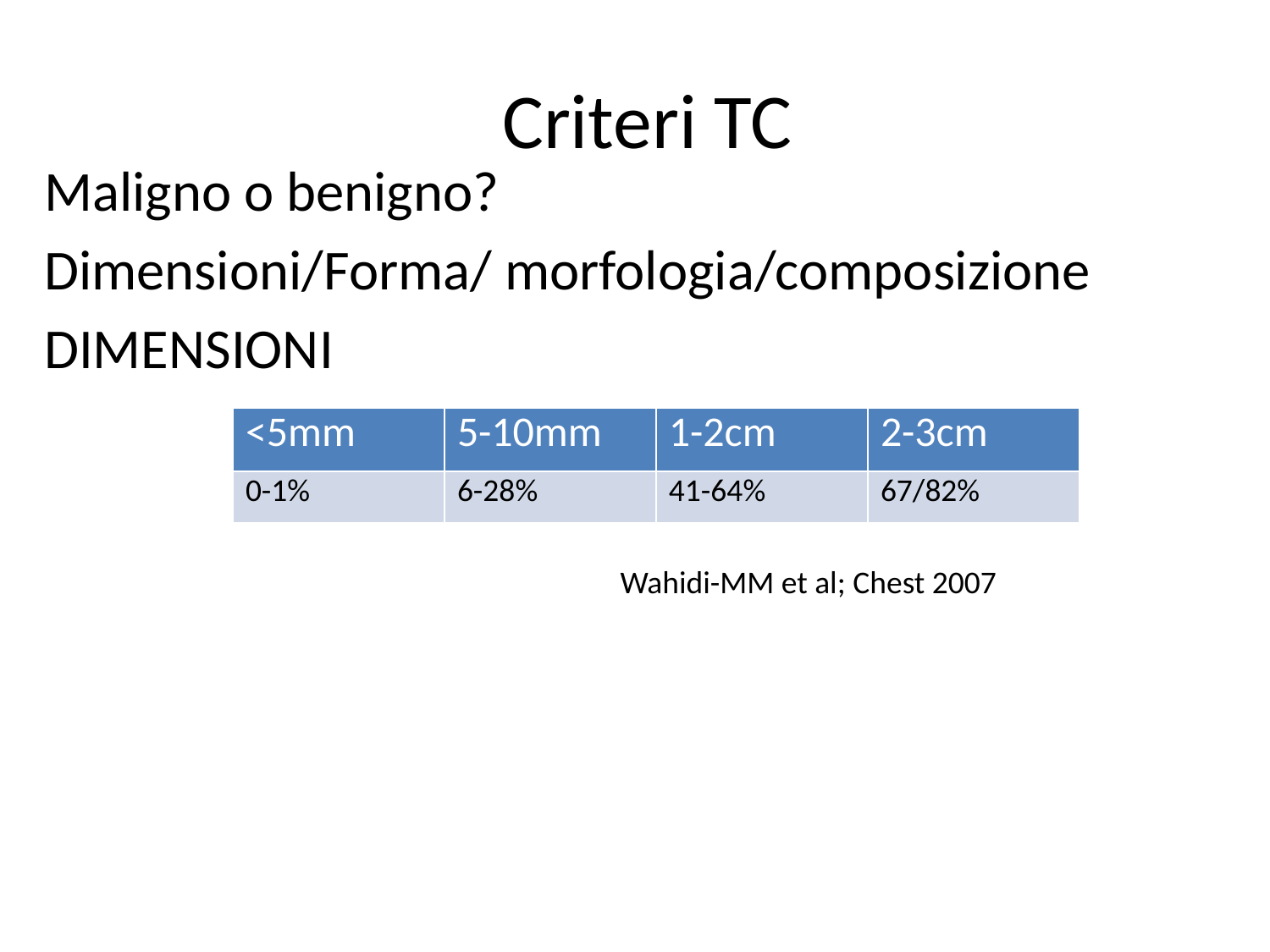

Criteri TC
Maligno o benigno?
Dimensioni/Forma/ morfologia/composizione
DIMENSIONI

| <5mm | 5-10mm | 1-2cm | 2-3cm |
| --- | --- | --- | --- |
| 0-1% | 6-28% | 41-64% | 67/82% |
Wahidi-MM et al; Chest 2007